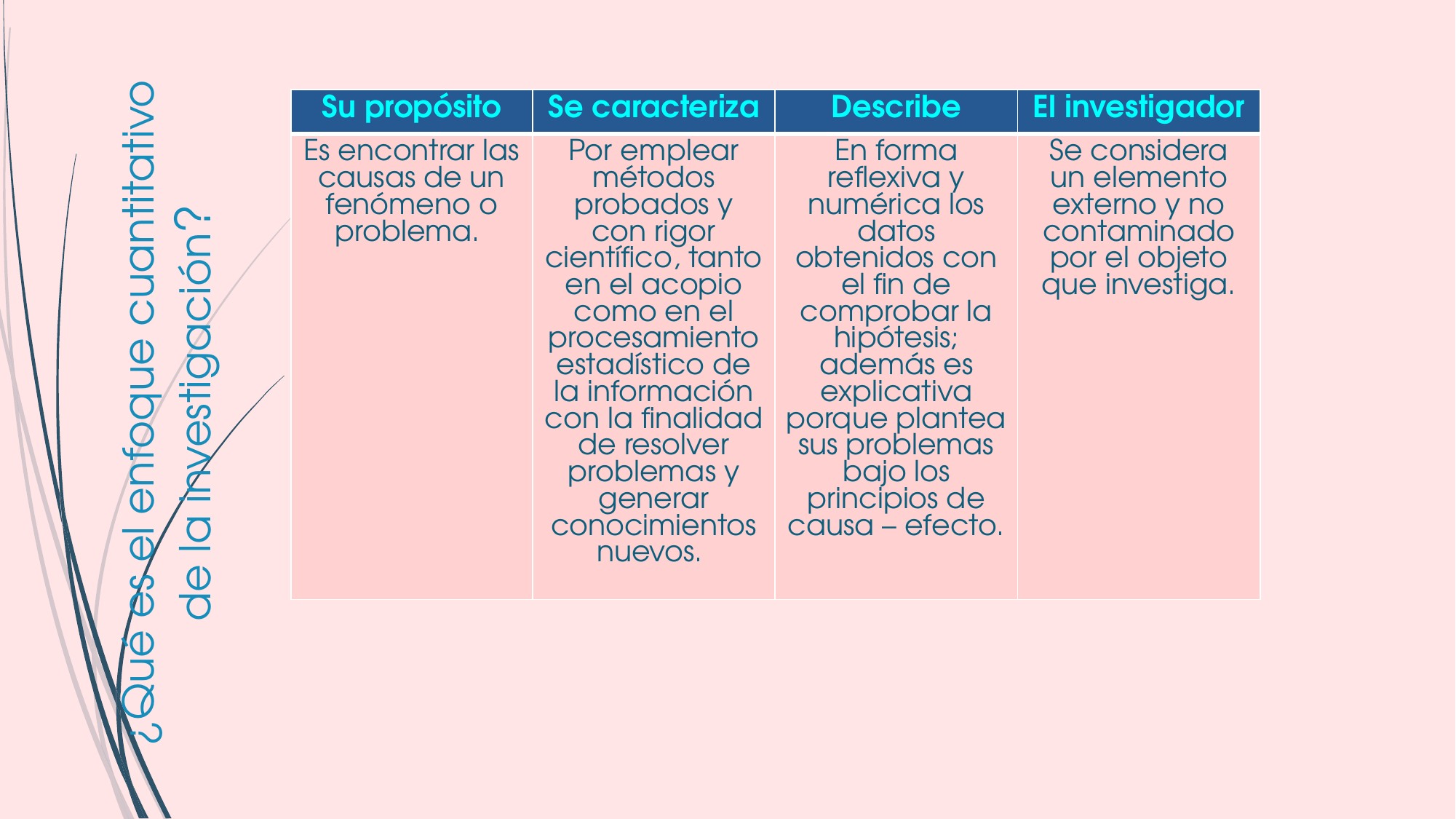

| Su propósito | Se caracteriza | Describe | El investigador |
| --- | --- | --- | --- |
| Es encontrar las causas de un fenómeno o problema. | Por emplear métodos probados y con rigor científico, tanto en el acopio como en el procesamiento estadístico de la información con la finalidad de resolver problemas y generar conocimientos nuevos. | En forma reflexiva y numérica los datos obtenidos con el fin de comprobar la hipótesis; además es explicativa porque plantea sus problemas bajo los principios de causa – efecto. | Se considera un elemento externo y no contaminado por el objeto que investiga. |
# ¿Qué es el enfoque cuantitativo de la investigación?